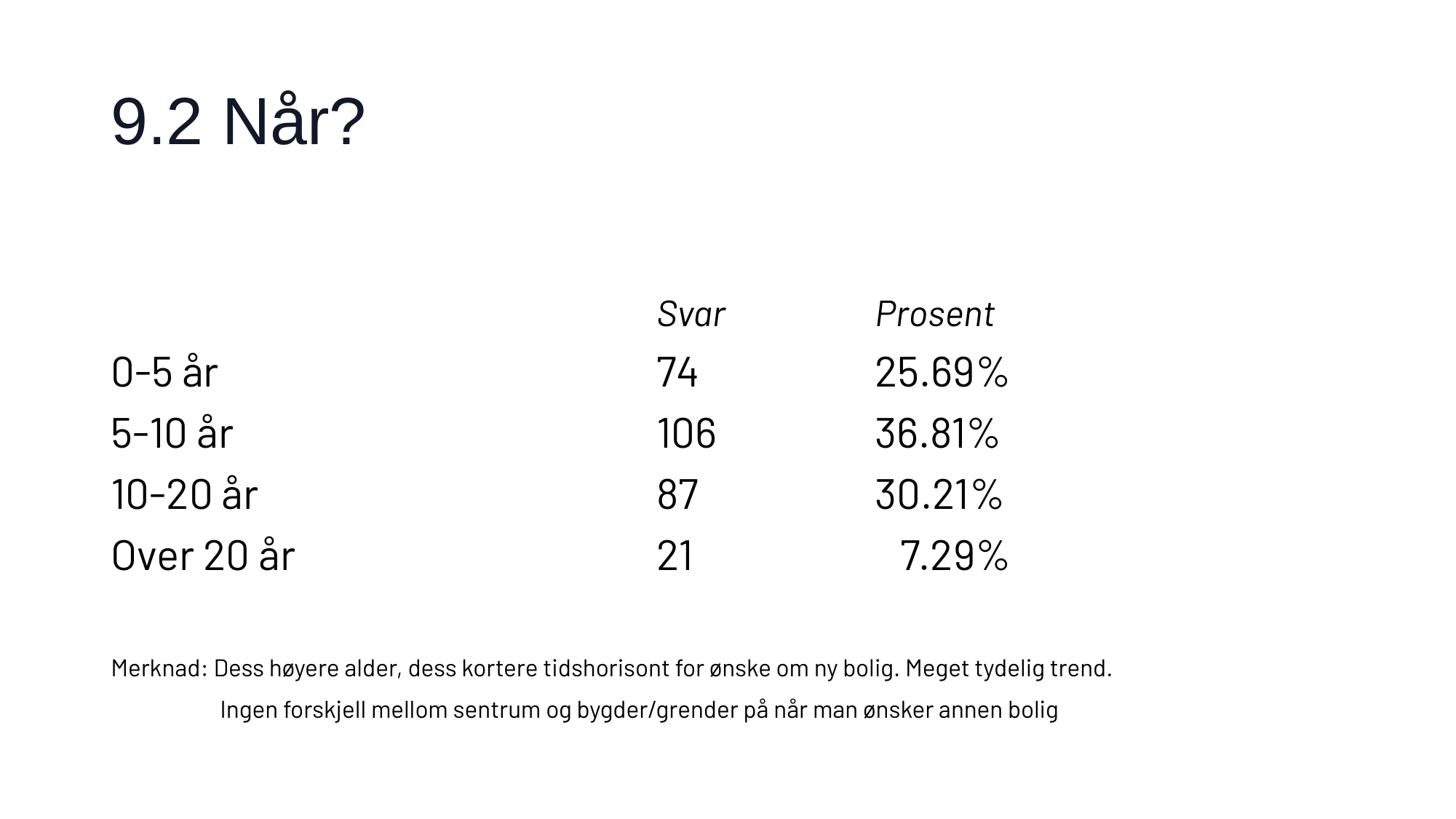

# 9.2 Når?

					Svar 		Prosent
0-5 år 				74 		25.69%
5-10 år 				106 		36.81%
10-20 år 				87 		30.21%
Over 20 år 				21 		   7.29%

Merknad: Dess høyere alder, dess kortere tidshorisont for ønske om ny bolig. Meget tydelig trend.
	Ingen forskjell mellom sentrum og bygder/grender på når man ønsker annen bolig